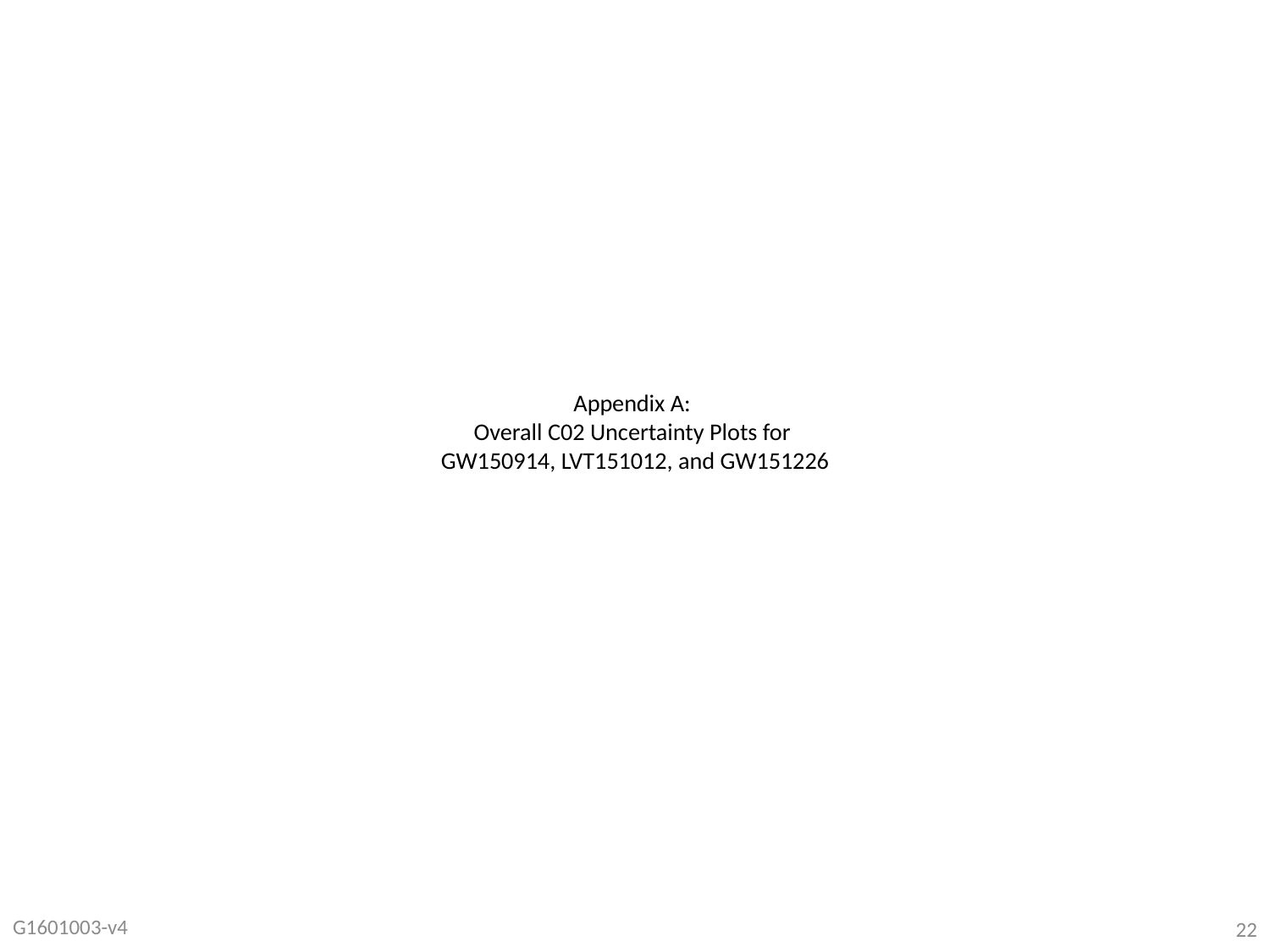

# Appendix A: Overall C02 Uncertainty Plots for GW150914, LVT151012, and GW151226
G1601003-v4
22